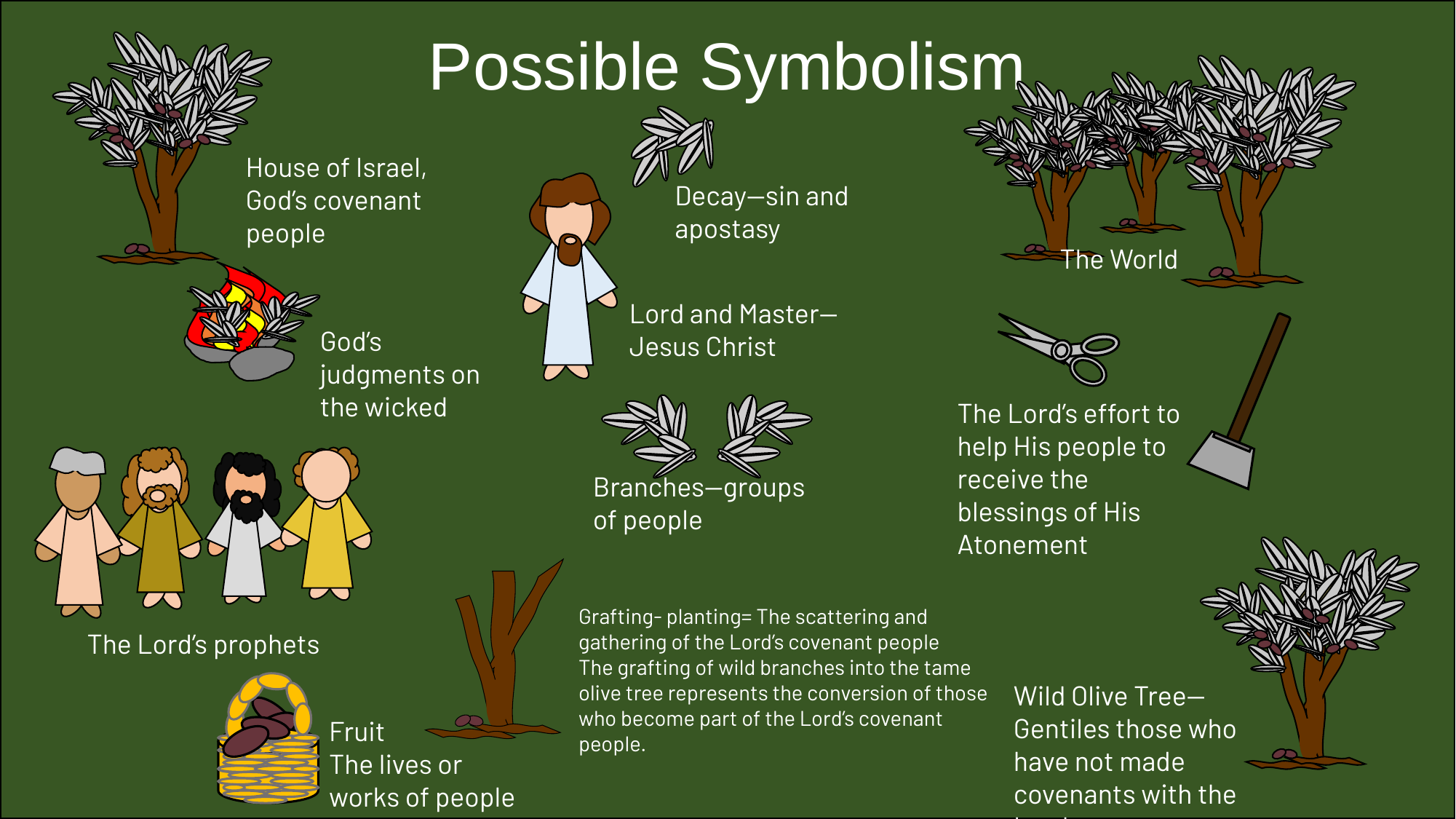

Possible Symbolism

House of Israel, God’s covenant people
Decay—sin and apostasy

The World

Lord and Master—Jesus Christ

God’s judgments on the wicked
The Lord’s effort to help His people to receive the blessings of His Atonement

Branches—groups of people

Grafting- planting= The scattering and gathering of the Lord’s covenant people
The grafting of wild branches into the tame olive tree represents the conversion of those who become part of the Lord’s covenant people.
The Lord’s prophets
Wild Olive Tree—Gentiles those who have not made covenants with the Lord

Fruit
The lives or works of people